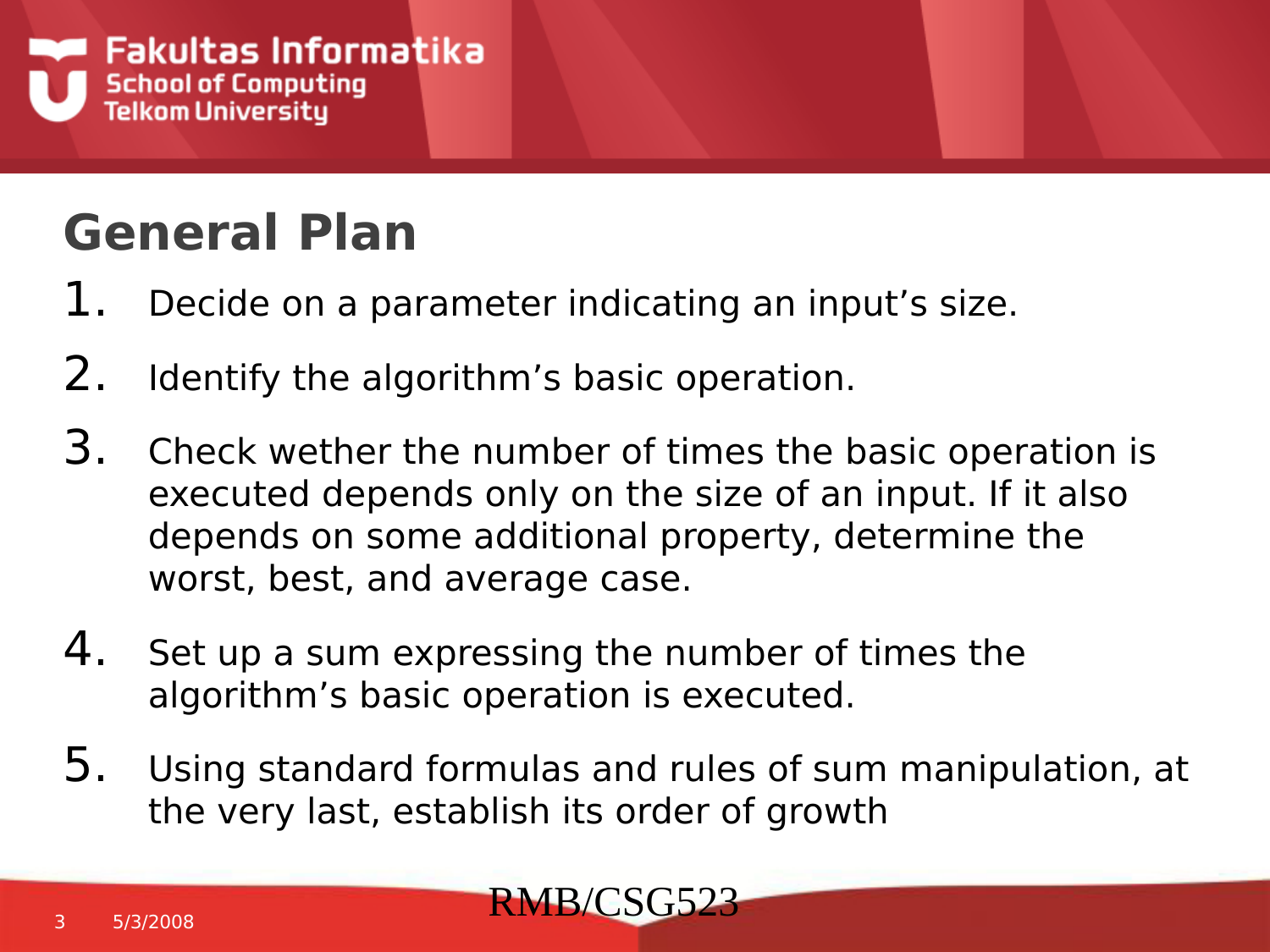

# General Plan
Decide on a parameter indicating an input’s size.
Identify the algorithm’s basic operation.
Check wether the number of times the basic operation is executed depends only on the size of an input. If it also depends on some additional property, determine the worst, best, and average case.
Set up a sum expressing the number of times the algorithm’s basic operation is executed.
Using standard formulas and rules of sum manipulation, at the very last, establish its order of growth
RMB/CSG523
3
5/3/2008